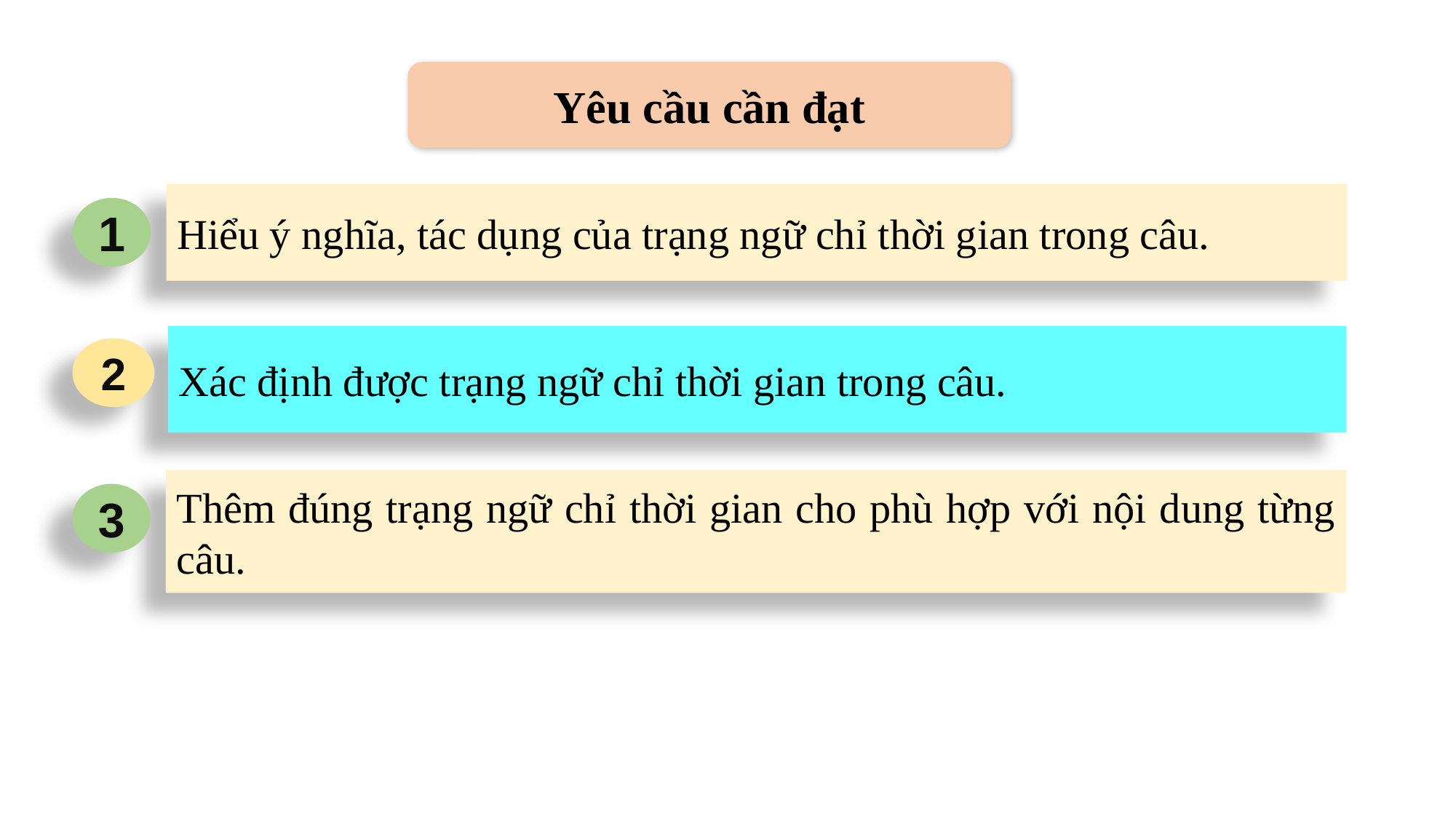

Yêu cầu cần đạt
Hiểu ý nghĩa, tác dụng của trạng ngữ chỉ thời gian trong câu.
1
Xác định được trạng ngữ chỉ thời gian trong câu.
2
Thêm đúng trạng ngữ chỉ thời gian cho phù hợp với nội dung từng câu.
3